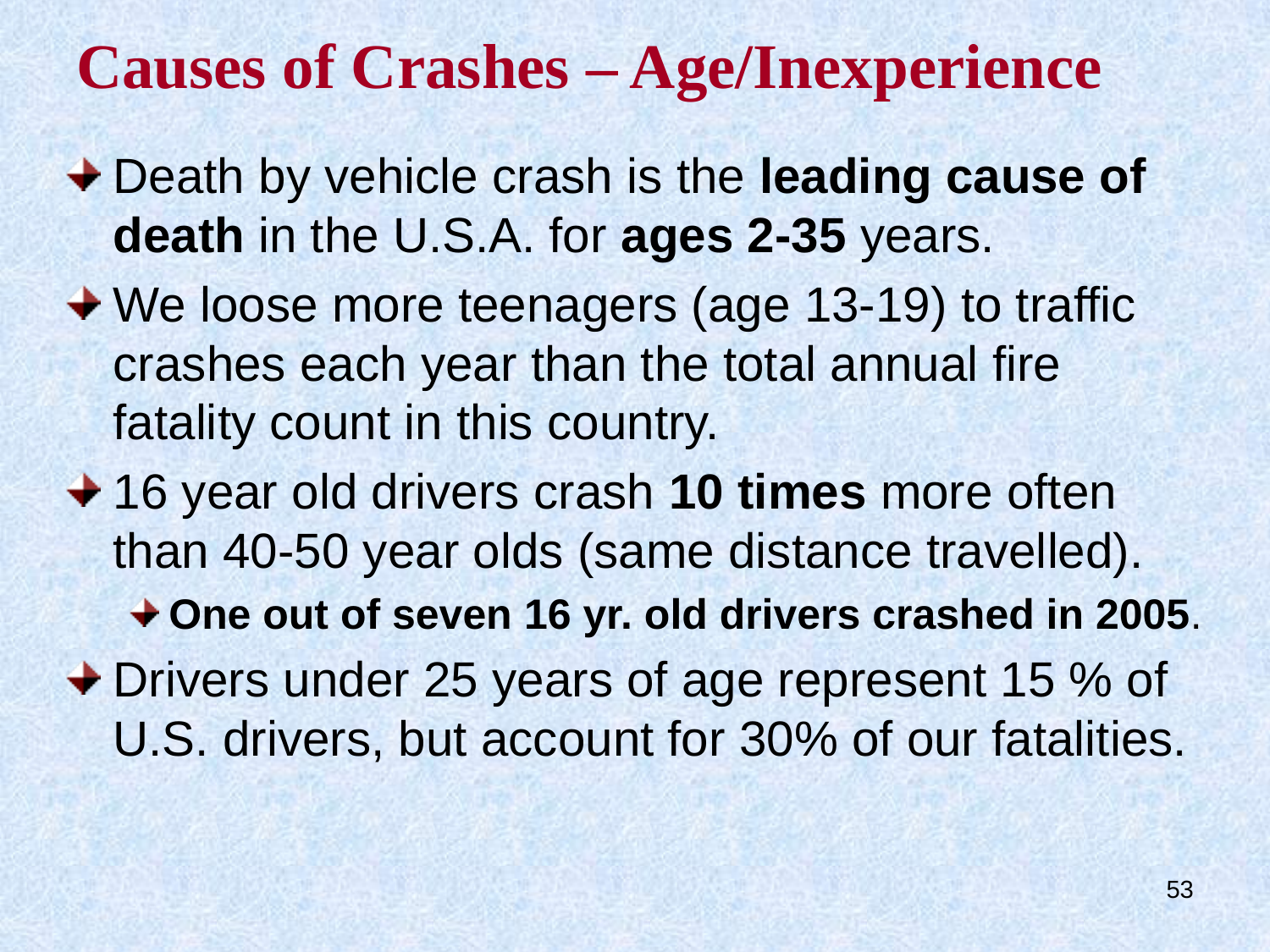

# Causes of Crashes – Age/Inexperience
Death by vehicle crash is the leading cause of death in the U.S.A. for ages 2-35 years.
We loose more teenagers (age 13-19) to traffic crashes each year than the total annual fire fatality count in this country.
16 year old drivers crash 10 times more often than 40-50 year olds (same distance travelled).
One out of seven 16 yr. old drivers crashed in 2005.
Drivers under 25 years of age represent 15 % of U.S. drivers, but account for 30% of our fatalities.

53